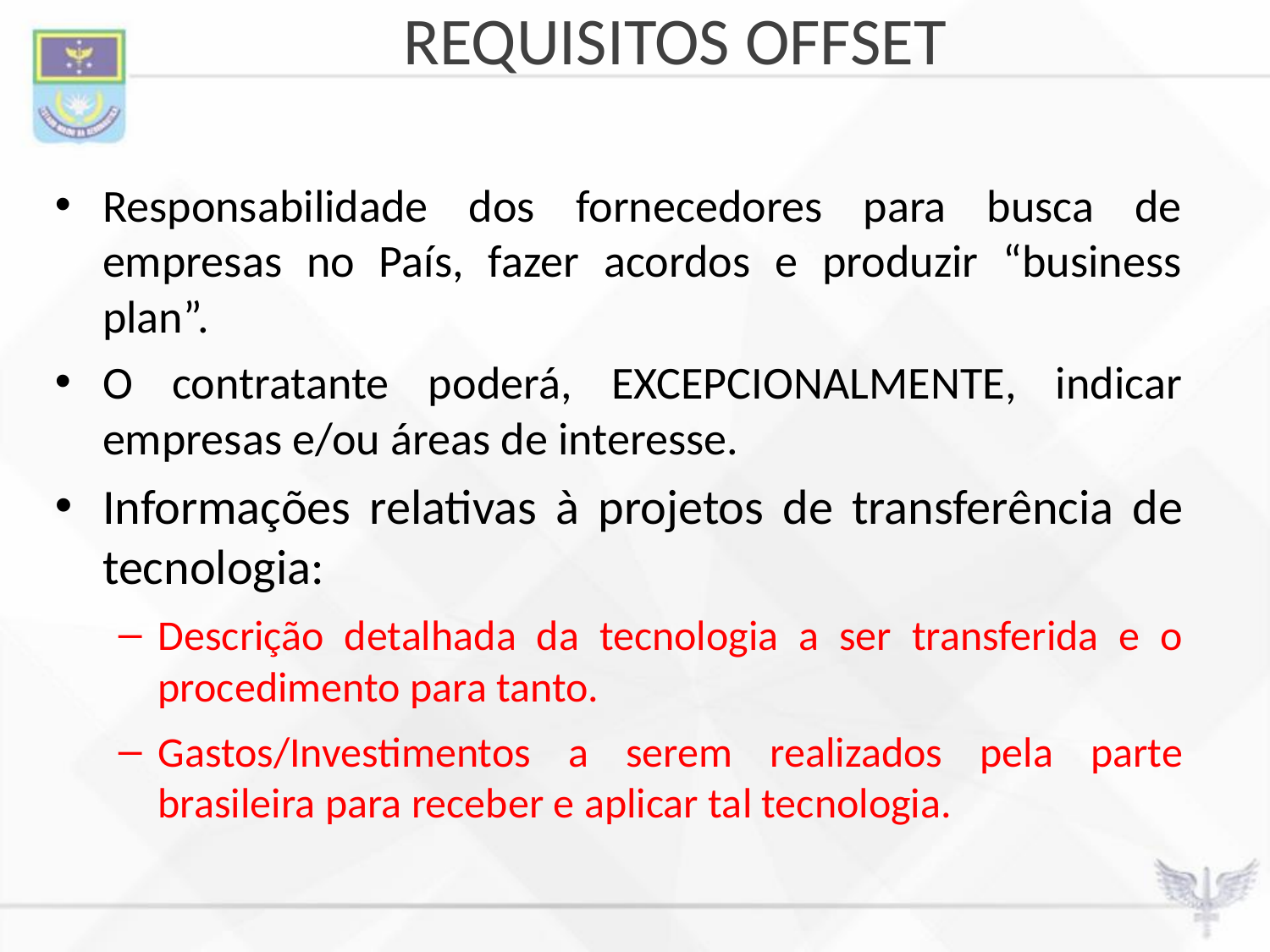

# REQUISITOS OFFSET
Responsabilidade dos fornecedores para busca de empresas no País, fazer acordos e produzir “business plan”.
O contratante poderá, EXCEPCIONALMENTE, indicar empresas e/ou áreas de interesse.
Informações relativas à projetos de transferência de tecnologia:
Descrição detalhada da tecnologia a ser transferida e o procedimento para tanto.
Gastos/Investimentos a serem realizados pela parte brasileira para receber e aplicar tal tecnologia.